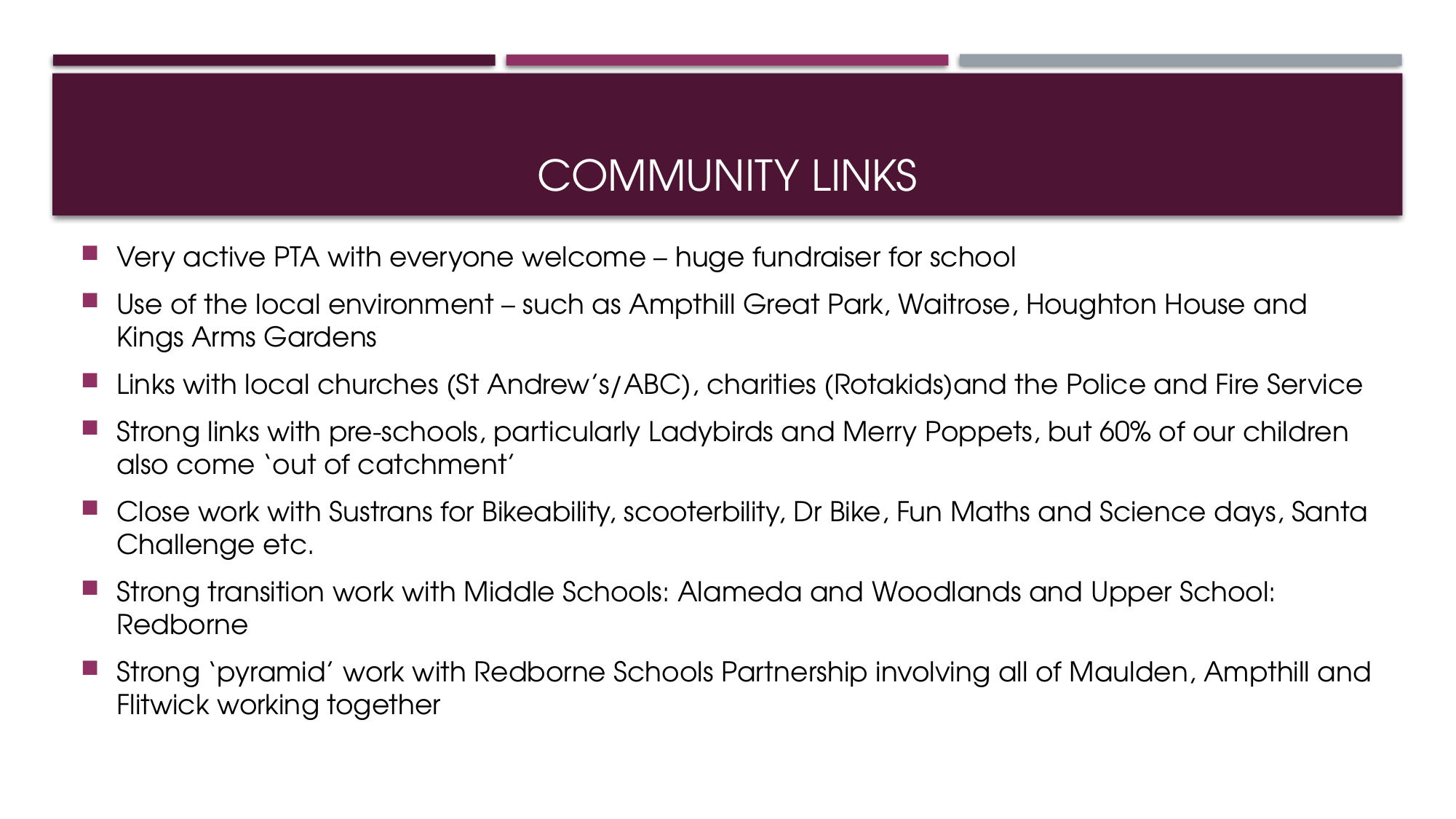

# COMMUNITY LINKS
Very active PTA with everyone welcome – huge fundraiser for school
Use of the local environment – such as Ampthill Great Park, Waitrose, Houghton House and Kings Arms Gardens
Links with local churches (St Andrew’s/ABC), charities (Rotakids)and the Police and Fire Service
Strong links with pre-schools, particularly Ladybirds and Merry Poppets, but 60% of our children also come ‘out of catchment’
Close work with Sustrans for Bikeability, scooterbility, Dr Bike, Fun Maths and Science days, Santa Challenge etc.
Strong transition work with Middle Schools: Alameda and Woodlands and Upper School: Redborne
Strong ‘pyramid’ work with Redborne Schools Partnership involving all of Maulden, Ampthill and Flitwick working together